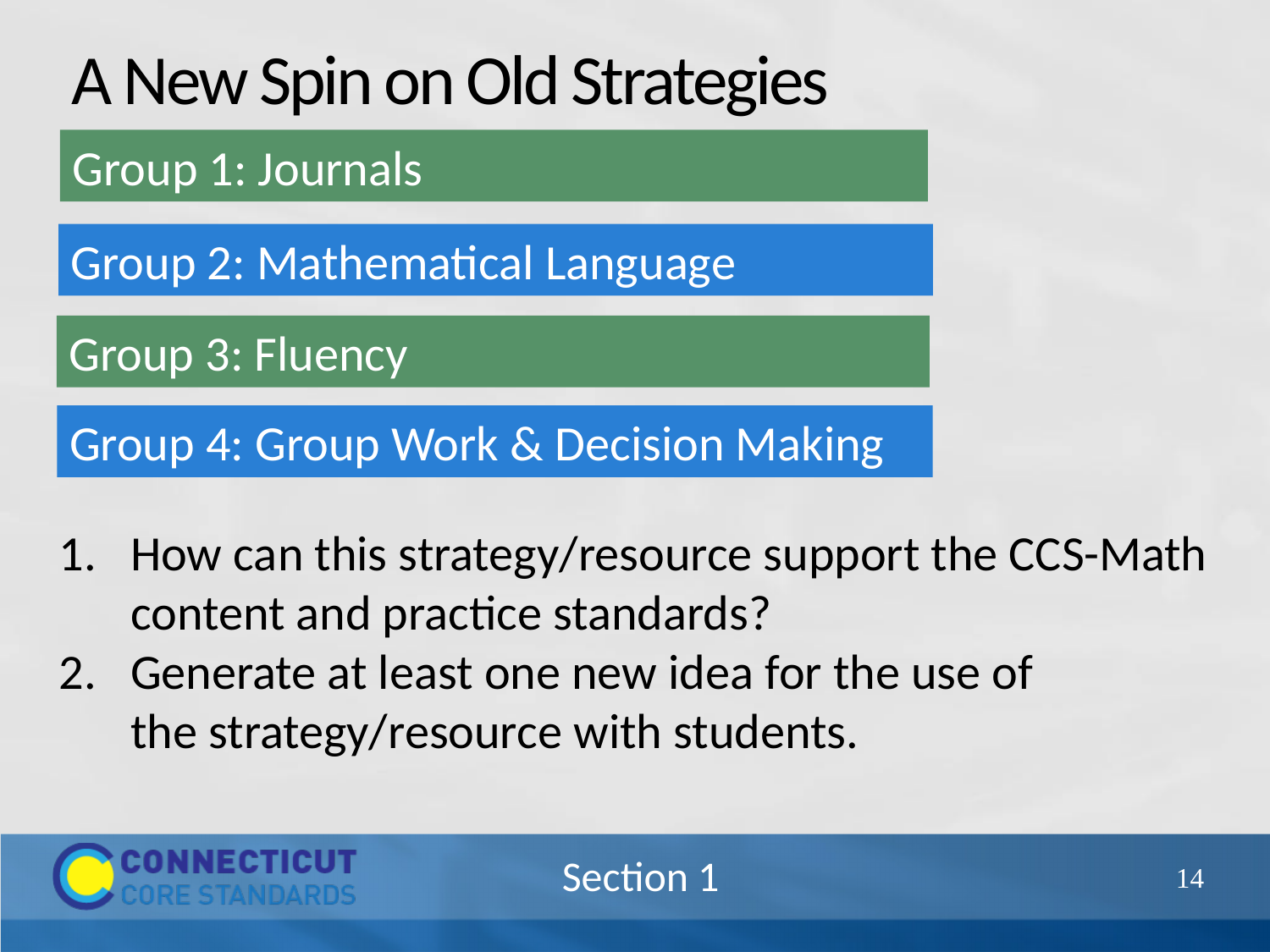

# A New Spin on Old Strategies
Group 1: Journals
Group 2: Mathematical Language
Group 3: Fluency
Group 4: Group Work & Decision Making
How can this strategy/resource support the CCS-Math content and practice standards?
Generate at least one new idea for the use of
the strategy/resource with students.

14